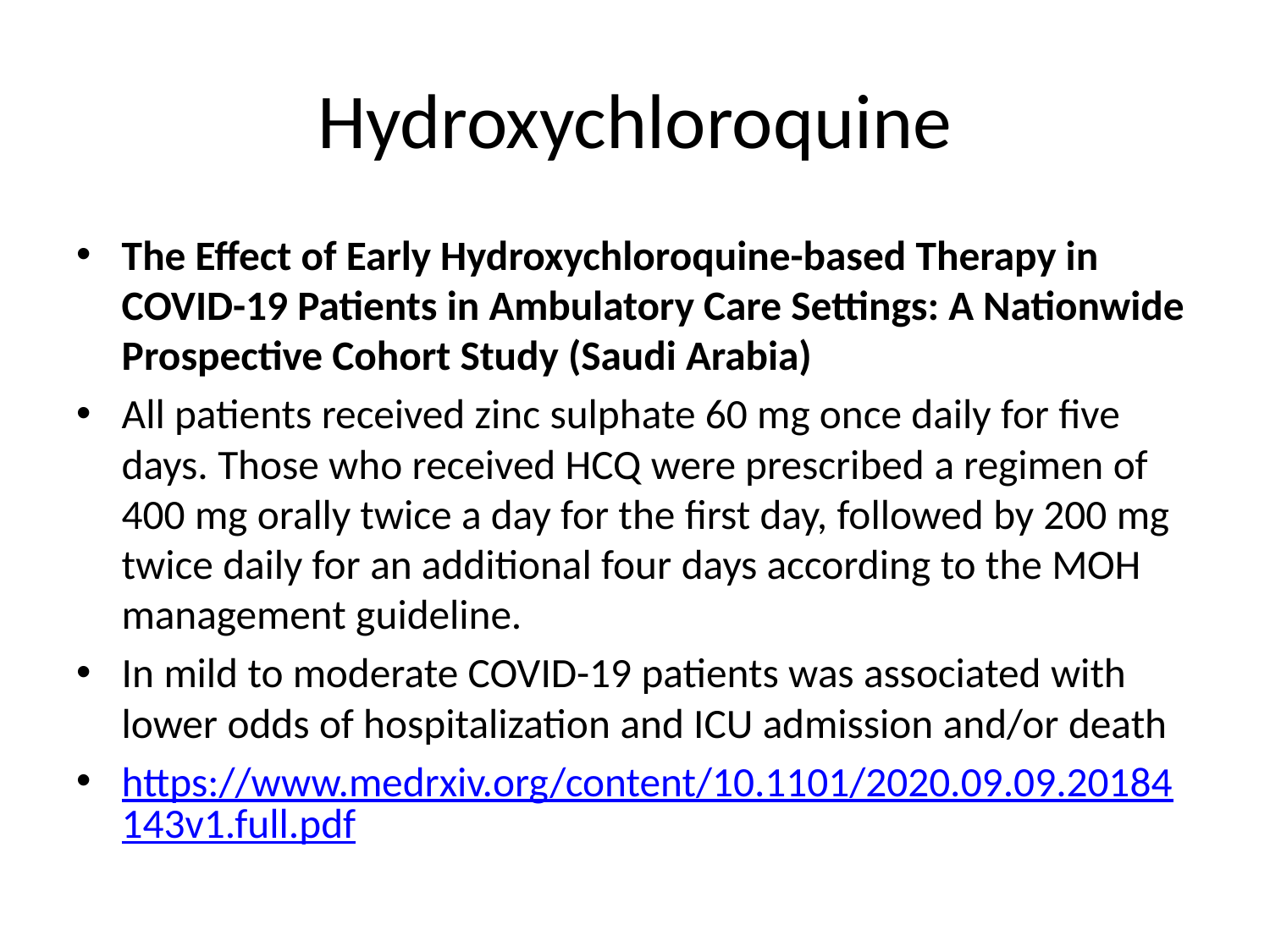

# Hydroxychloroquine
The Effect of Early Hydroxychloroquine-based Therapy in COVID-19 Patients in Ambulatory Care Settings: A Nationwide Prospective Cohort Study (Saudi Arabia)
All patients received zinc sulphate 60 mg once daily for five days. Those who received HCQ were prescribed a regimen of 400 mg orally twice a day for the first day, followed by 200 mg twice daily for an additional four days according to the MOH management guideline.
In mild to moderate COVID-19 patients was associated with lower odds of hospitalization and ICU admission and/or death
https://www.medrxiv.org/content/10.1101/2020.09.09.20184143v1.full.pdf